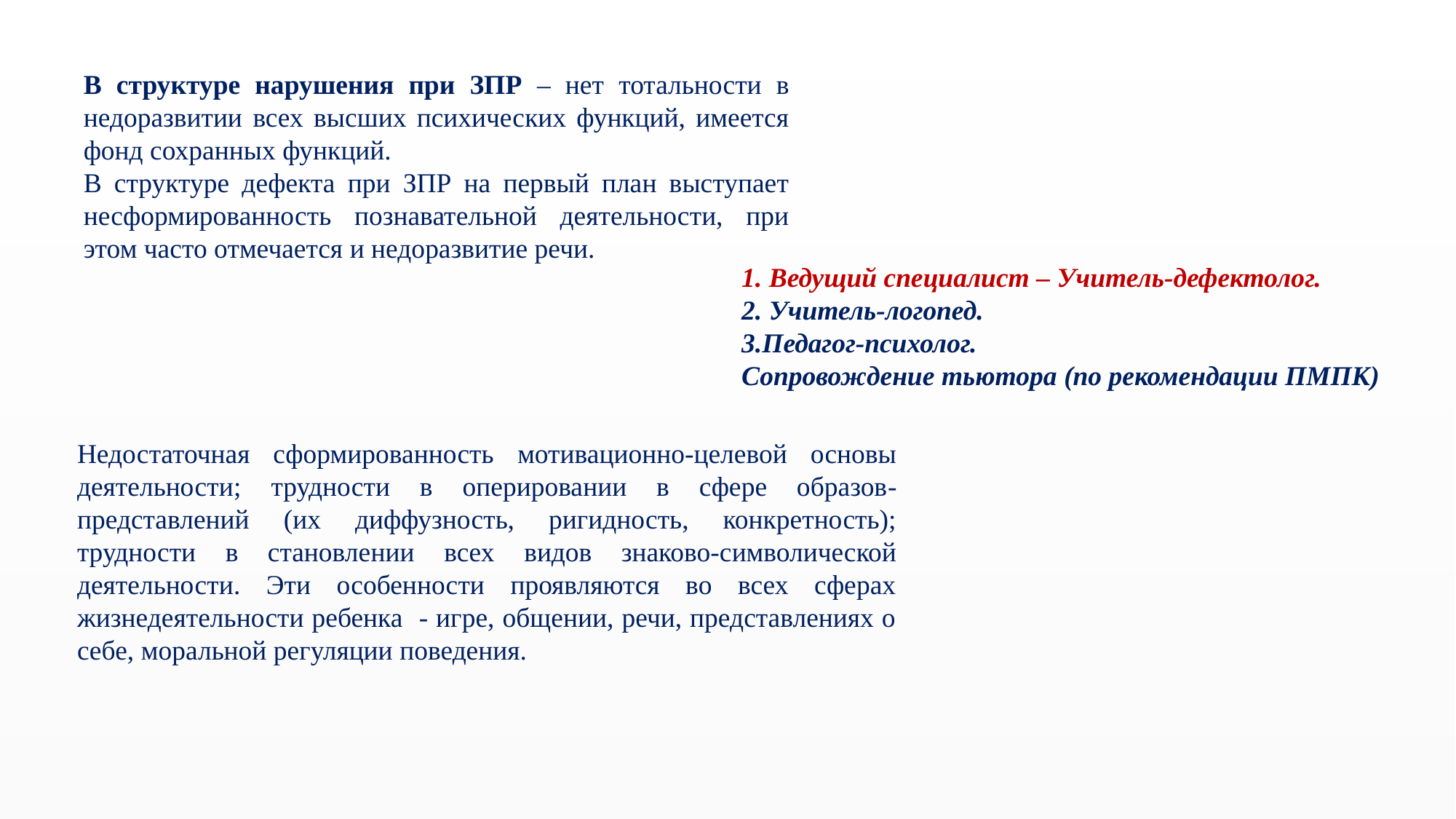

В структуре нарушения при ЗПР – нет тотальности в недоразвитии всех высших психических функций, имеется фонд сохранных функций.
В структуре дефекта при ЗПР на первый план выступает несформированность познавательной деятельности, при этом часто отмечается и недоразвитие речи.
1. Ведущий специалист – Учитель-дефектолог.
2. Учитель-логопед.
3.Педагог-психолог.
Сопровождение тьютора (по рекомендации ПМПК)
Недостаточная сформированность мотивационно-целевой основы деятельности; трудности в оперировании в сфере образов-представлений (их диффузность, ригидность, конкретность); трудности в становлении всех видов знаково-символической деятельности. Эти особенности проявляются во всех сферах жизнедеятельности ребенка  - игре, общении, речи, представлениях о себе, моральной регуляции поведения.